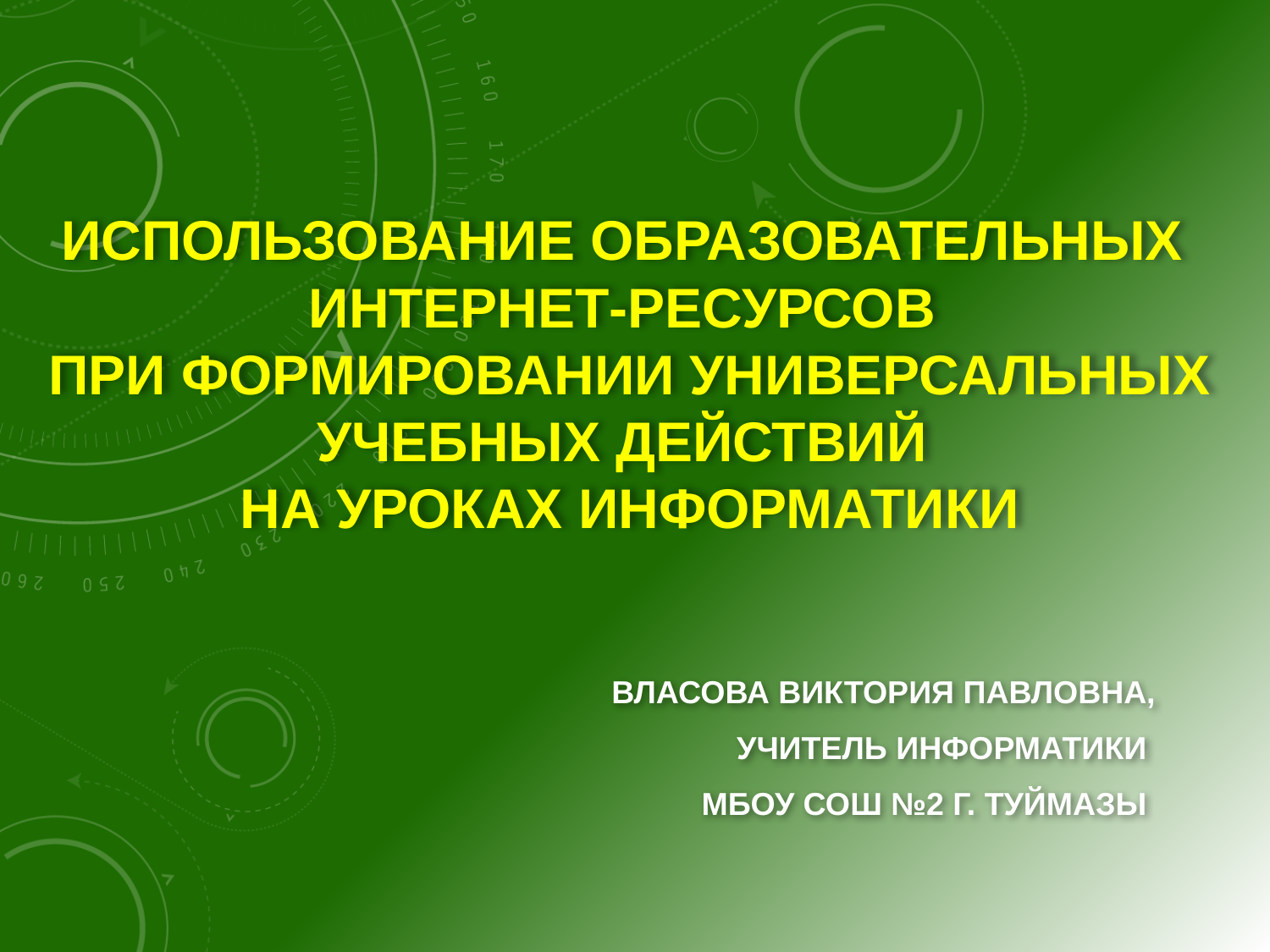

# Использование образовательных Интернет-ресурсов при формировании универсальных учебных действий на уроках информатики
Власова Виктория Павловна,
Учитель информатики
МБОУ СОШ №2 г. Туймазы